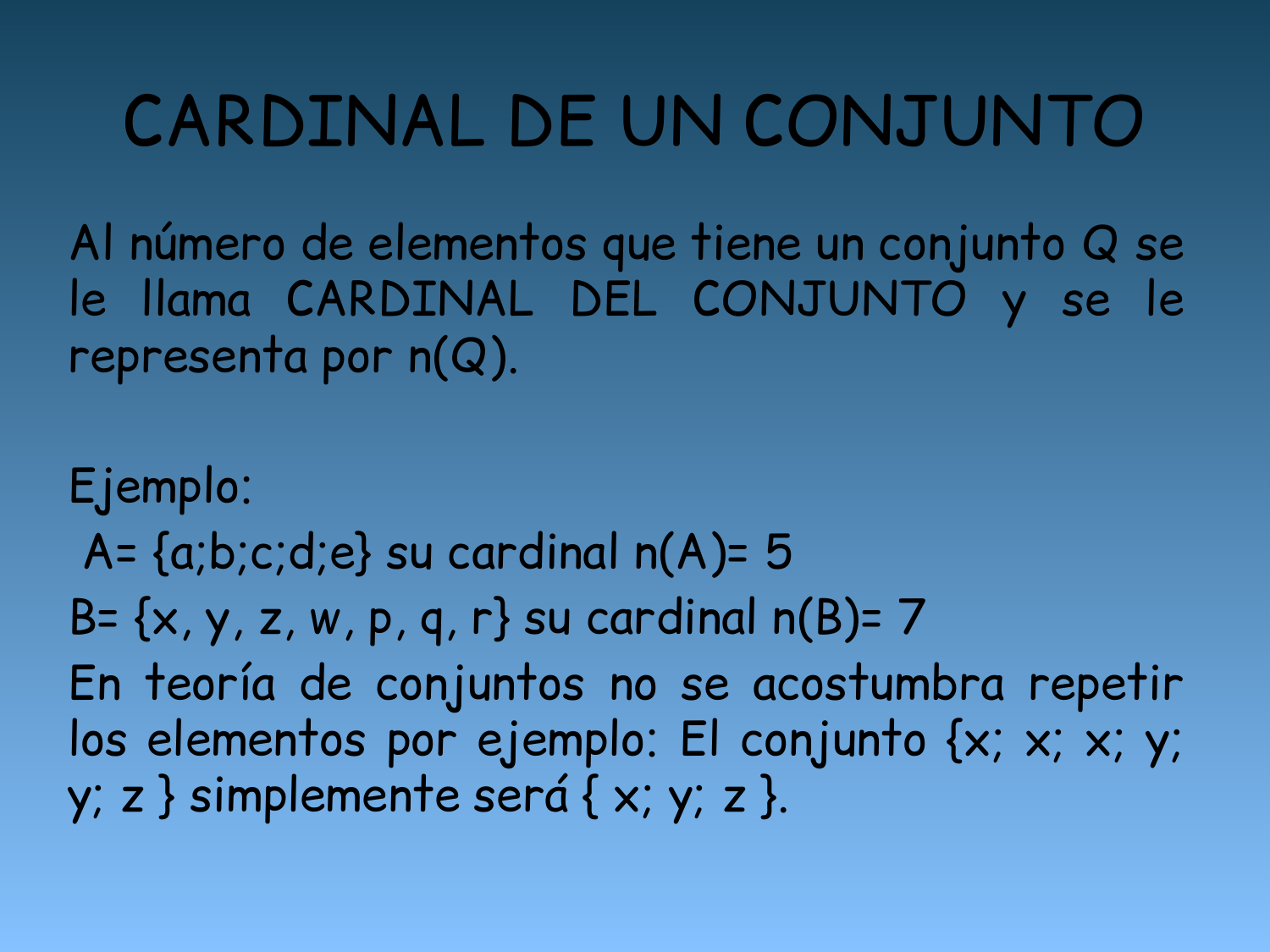

# CARDINAL DE UN CONJUNTO
Al número de elementos que tiene un conjunto Q se le llama CARDINAL DEL CONJUNTO y se le representa por n(Q).

Ejemplo:
 A= {a;b;c;d;e} su cardinal n(A)= 5
B= {x, y, z, w, p, q, r} su cardinal n(B)= 7
En teoría de conjuntos no se acostumbra repetir los elementos por ejemplo: El conjunto {x; x; x; y; y; z } simplemente será { x; y; z }.